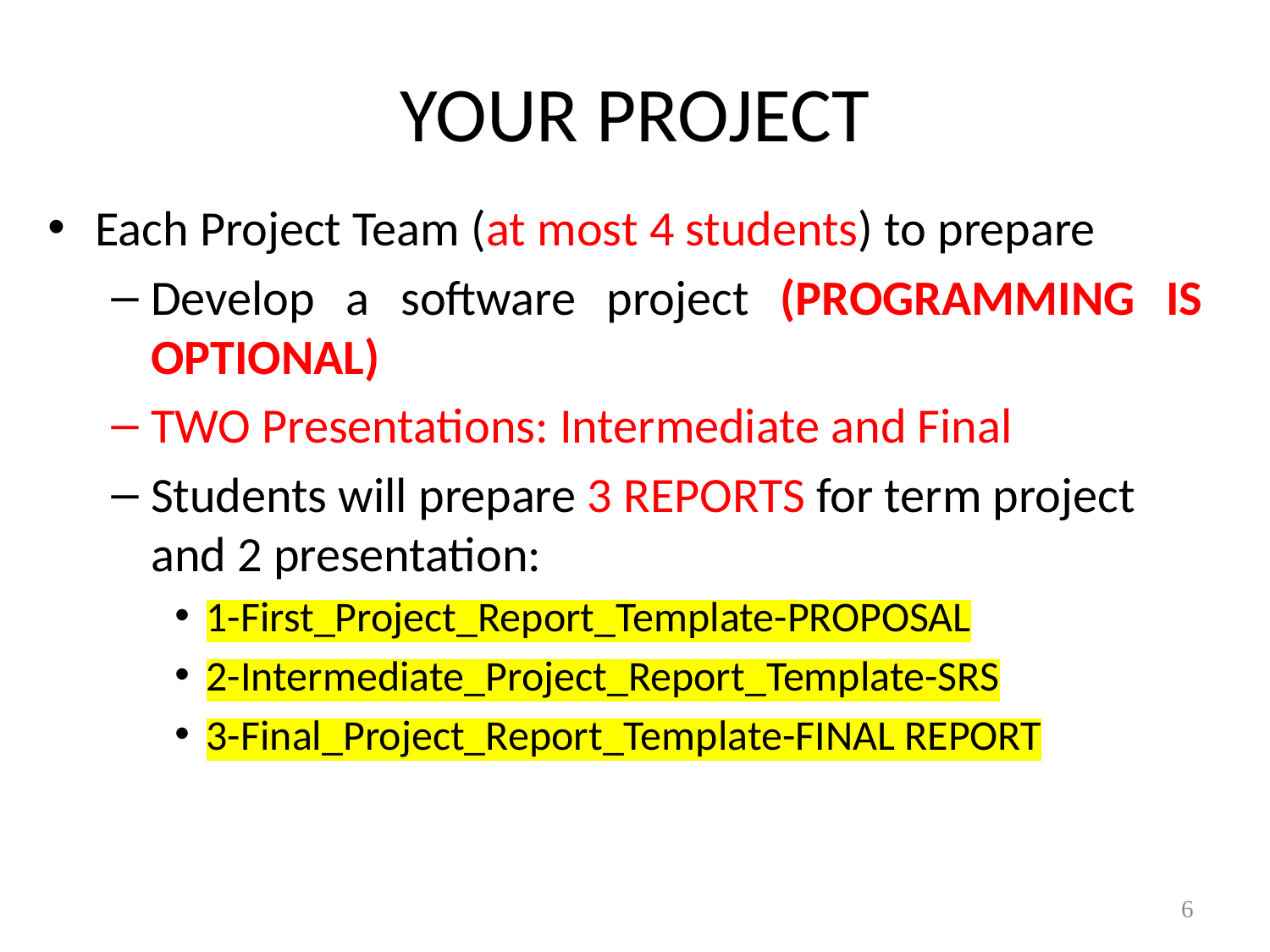

# YOUR PROJECT
Each Project Team (at most 4 students) to prepare
Develop a software project (PROGRAMMING IS OPTIONAL)
TWO Presentations: Intermediate and Final
Students will prepare 3 REPORTS for term project and 2 presentation:
1-First_Project_Report_Template-PROPOSAL
2-Intermediate_Project_Report_Template-SRS
3-Final_Project_Report_Template-FINAL REPORT
6